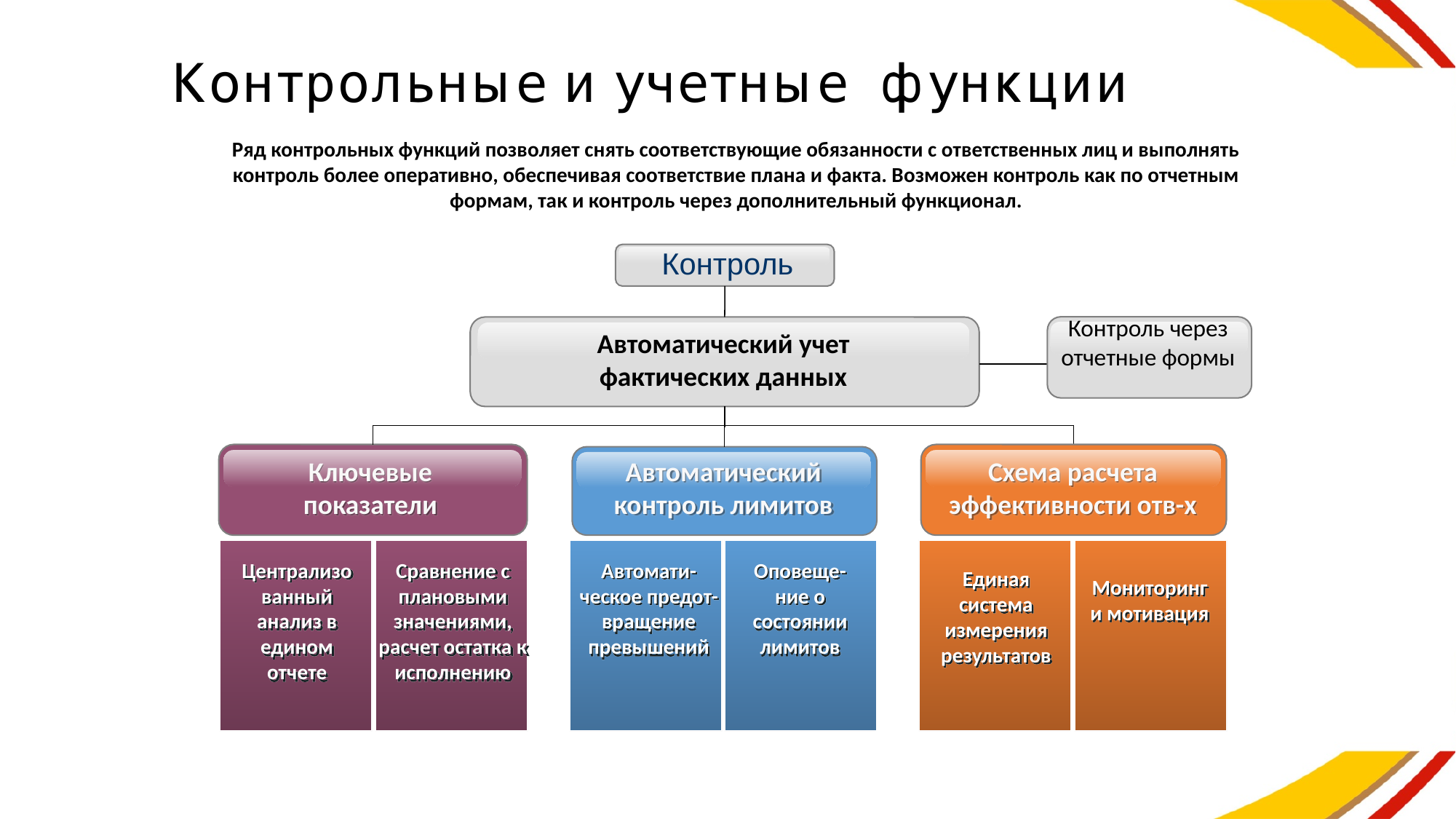

# Контрольные и учетные  функции
Ряд контрольных функций позволяет снять соответствующие обязанности с ответственных лиц и выполнять контроль более оперативно, обеспечивая соответствие плана и факта. Возможен контроль как по отчетным формам, так и контроль через дополнительный функционал.
Контроль

Контроль через отчетные формы

Автоматический учет фактических данных

Схема расчета эффективности отв-х

Автоматический контроль лимитов
Ключевые показатели

Автомати-ческое предот-вращение превышений

Оповеще-ние о состоянии лимитов

Единая система измерения результатов

Мониторинг и мотивация
Централизованный анализ в едином отчете
Сравнение с плановыми значениями, расчет остатка к исполнению